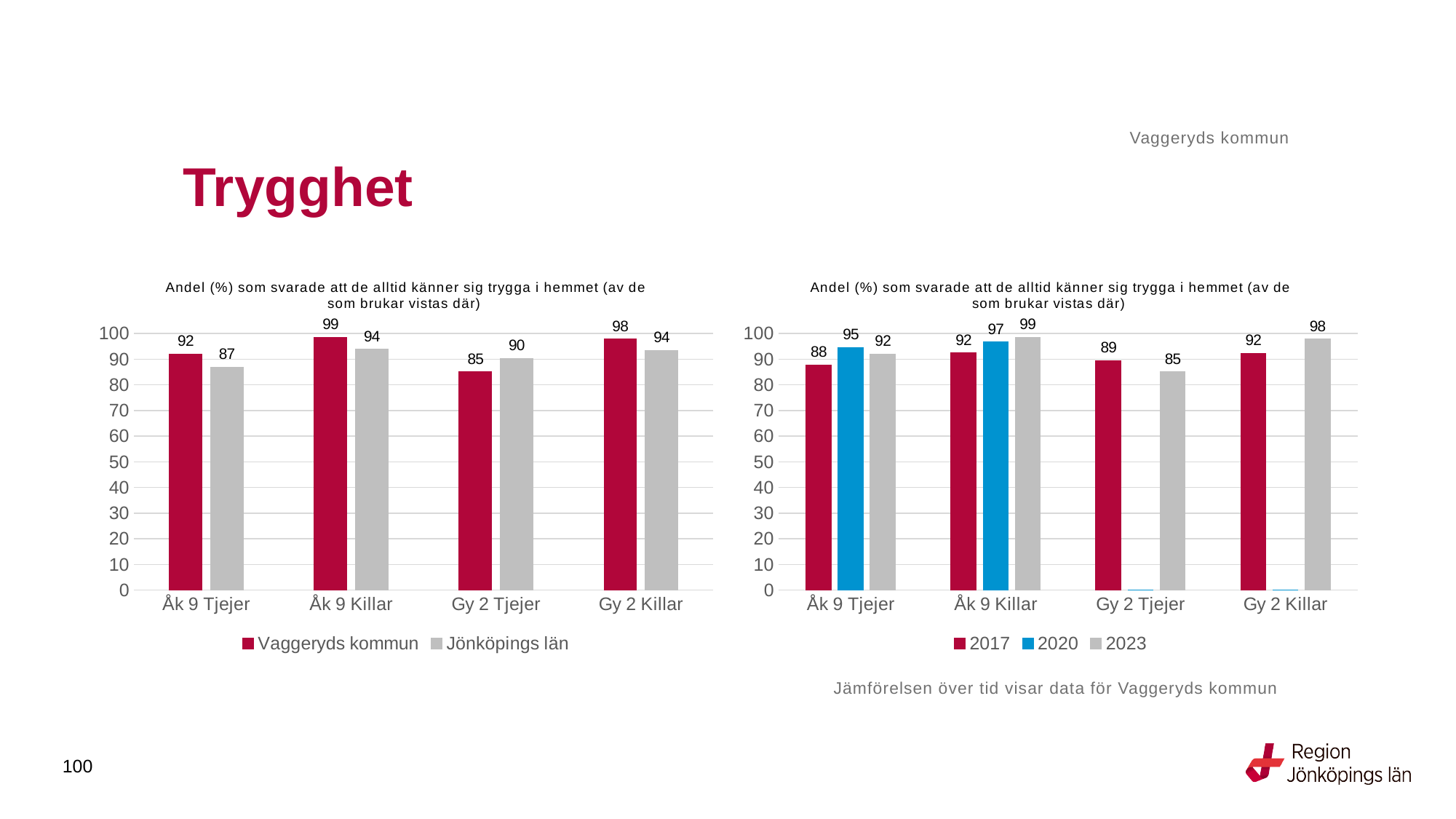

Vaggeryds kommun
# Trygghet

### Chart: Andel (%) som svarade att de alltid känner sig trygga i hemmet (av de som brukar vistas där)

| Category | Vaggeryds kommun | Jönköpings län |
|---|---|---|
| Åk 9 Tjejer | 92.0 | 86.9393 |
| Åk 9 Killar | 98.5507 | 93.8817 |
| Gy 2 Tjejer | 85.1852 | 90.3429 |
| Gy 2 Killar | 97.8261 | 93.5205 |

### Chart: Andel (%) som svarade att de alltid känner sig trygga i hemmet (av de som brukar vistas där)

| Category | 2017 | 2020 | 2023 |
|---|---|---|---|
| Åk 9 Tjejer | 87.8049 | 94.5946 | 92.0 |
| Åk 9 Killar | 92.4528 | 96.7213 | 98.5507 |
| Gy 2 Tjejer | 89.4737 | None | 85.1852 |
| Gy 2 Killar | 92.3077 | None | 97.8261 |
Jämförelsen över tid visar data för Vaggeryds kommun
100